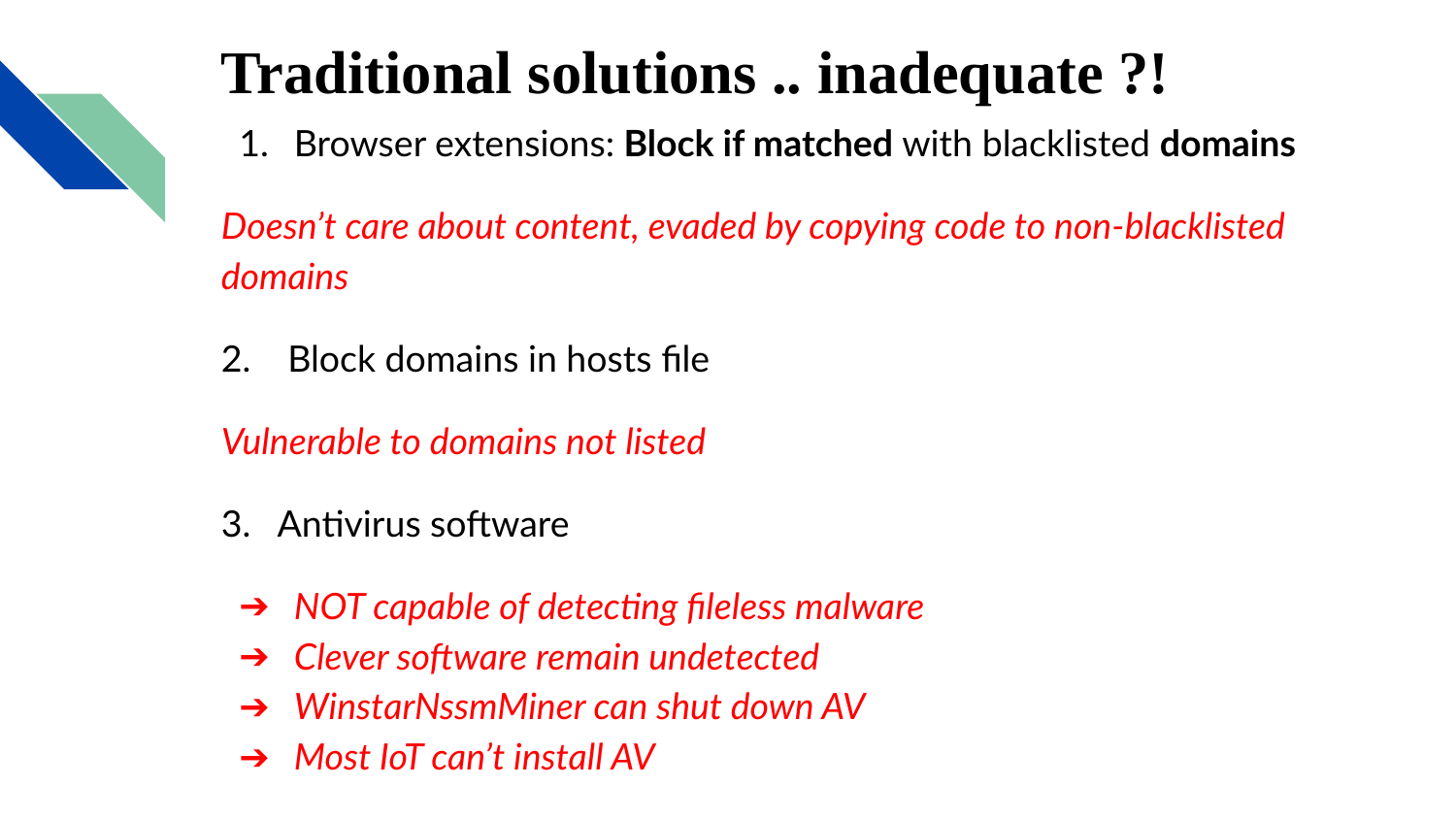

# Traditional solutions .. inadequate ?!
Browser extensions: Block if matched with blacklisted domains
Doesn’t care about content, evaded by copying code to non-blacklisted domains
2.    Block domains in hosts file
Vulnerable to domains not listed
3.   Antivirus software
NOT capable of detecting fileless malware
Clever software remain undetected
WinstarNssmMiner can shut down AV
Most IoT can’t install AV